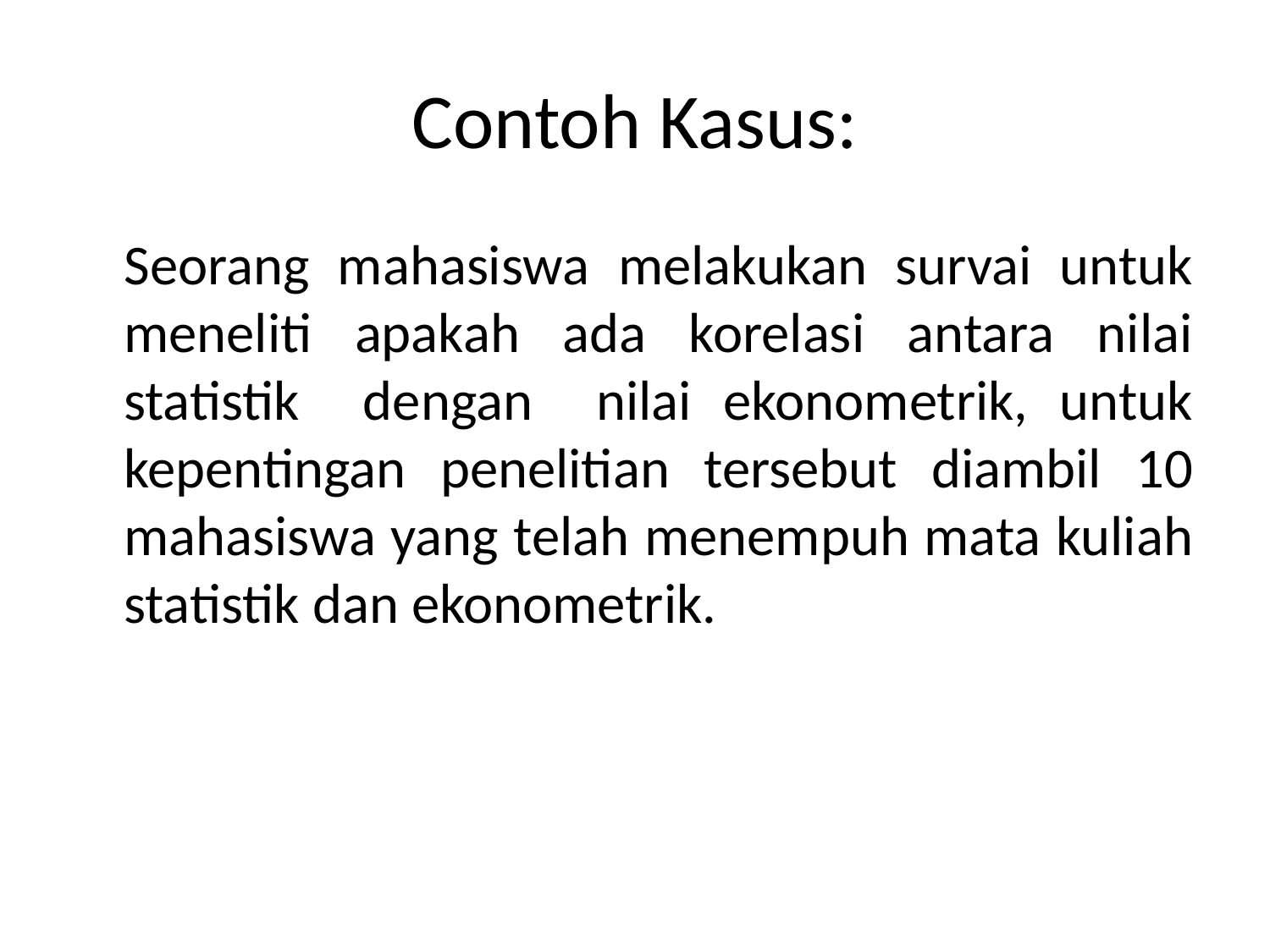

# Contoh Kasus:
	Seorang mahasiswa melakukan survai untuk meneliti apakah ada korelasi antara nilai statistik  dengan  nilai ekonometrik, untuk kepentingan penelitian tersebut diambil 10 mahasiswa yang telah menempuh mata kuliah statistik dan ekonometrik.